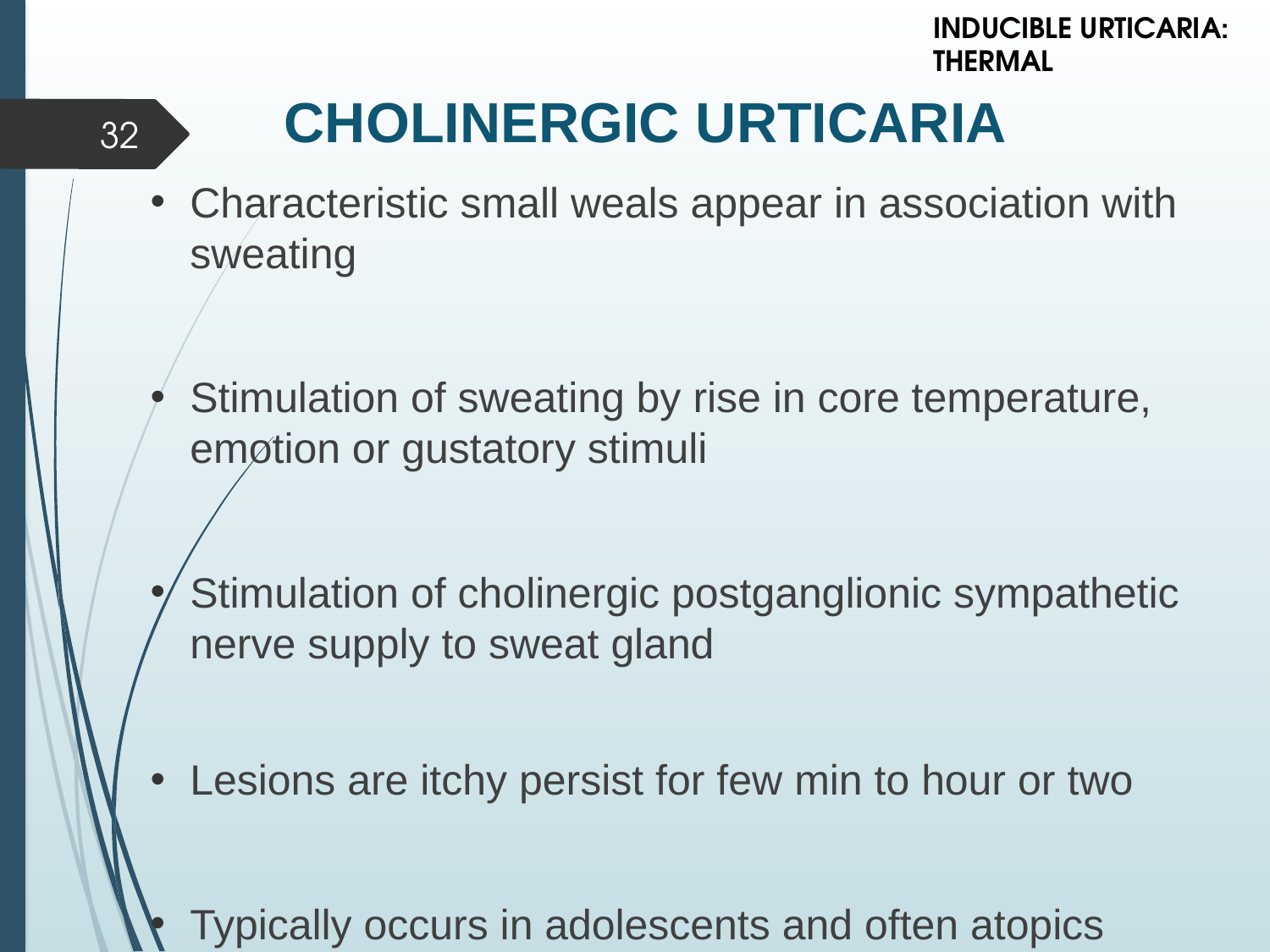

INDUCIBLE URTICARIA:
THERMAL
# CHOLINERGIC URTICARIA
32
Characteristic small weals appear in association with sweating

Stimulation of sweating by rise in core temperature, emotion or gustatory stimuli

Stimulation of cholinergic postganglionic sympathetic nerve supply to sweat gland

Lesions are itchy persist for few min to hour or two

Typically occurs in adolescents and often atopics